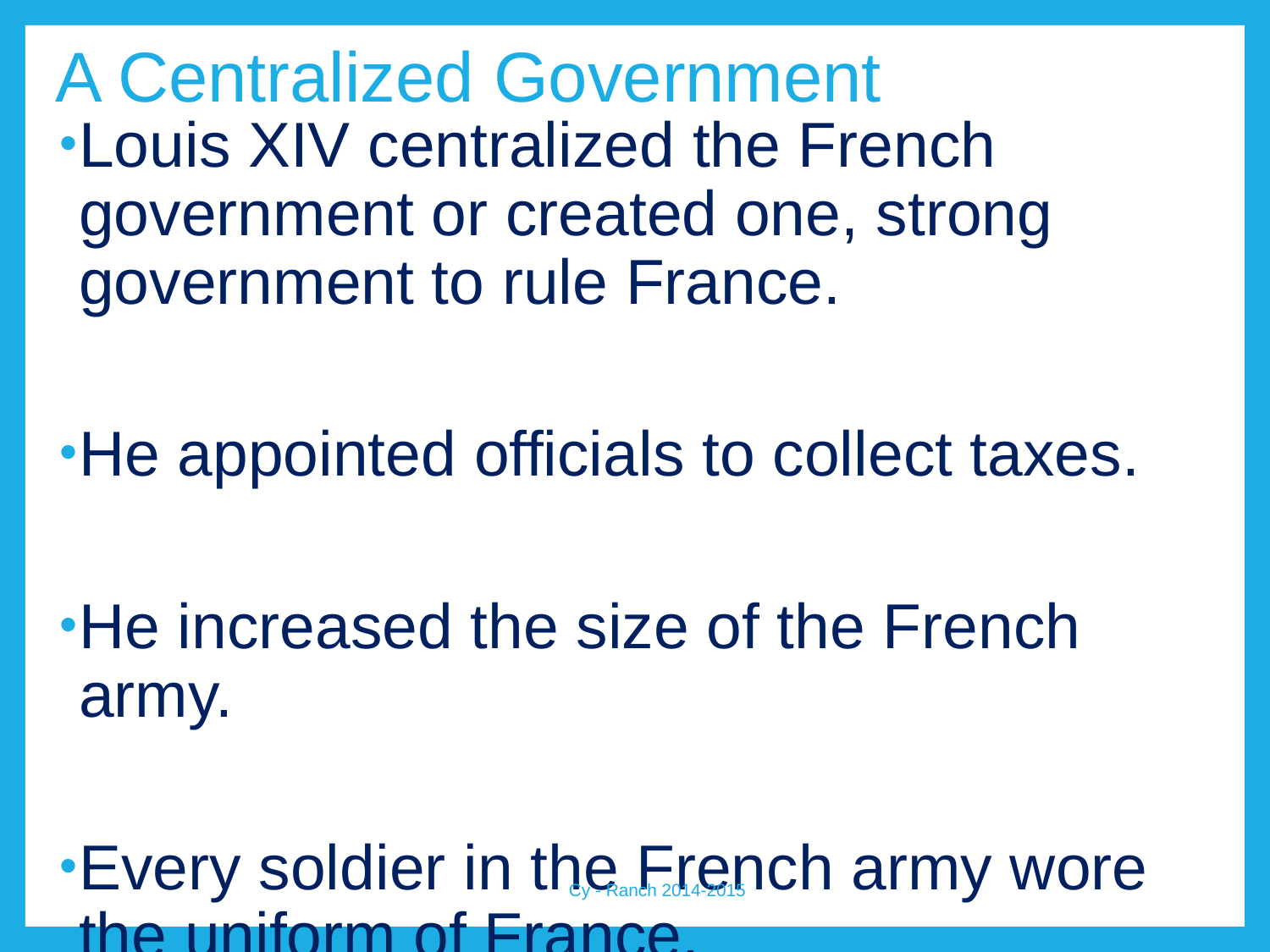

# A Centralized Government
Louis XIV centralized the French government or created one, strong government to rule France.

He appointed officials to collect taxes.

He increased the size of the French army.

Every soldier in the French army wore the uniform of France.
Cy - Ranch 2014-2015